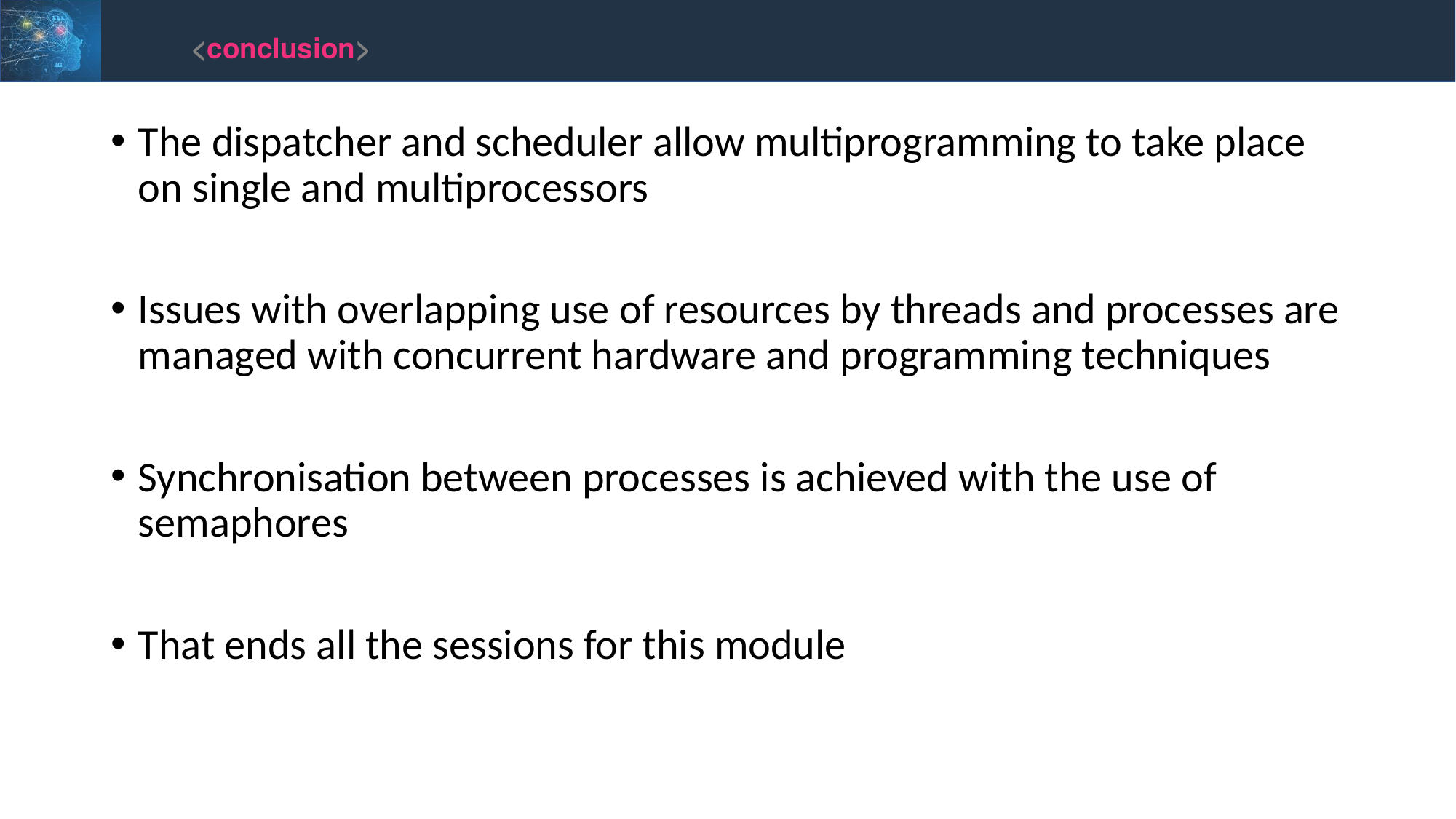

<conclusion>
The dispatcher and scheduler allow multiprogramming to take place on single and multiprocessors

Issues with overlapping use of resources by threads and processes are managed with concurrent hardware and programming techniques

Synchronisation between processes is achieved with the use of semaphores

That ends all the sessions for this module